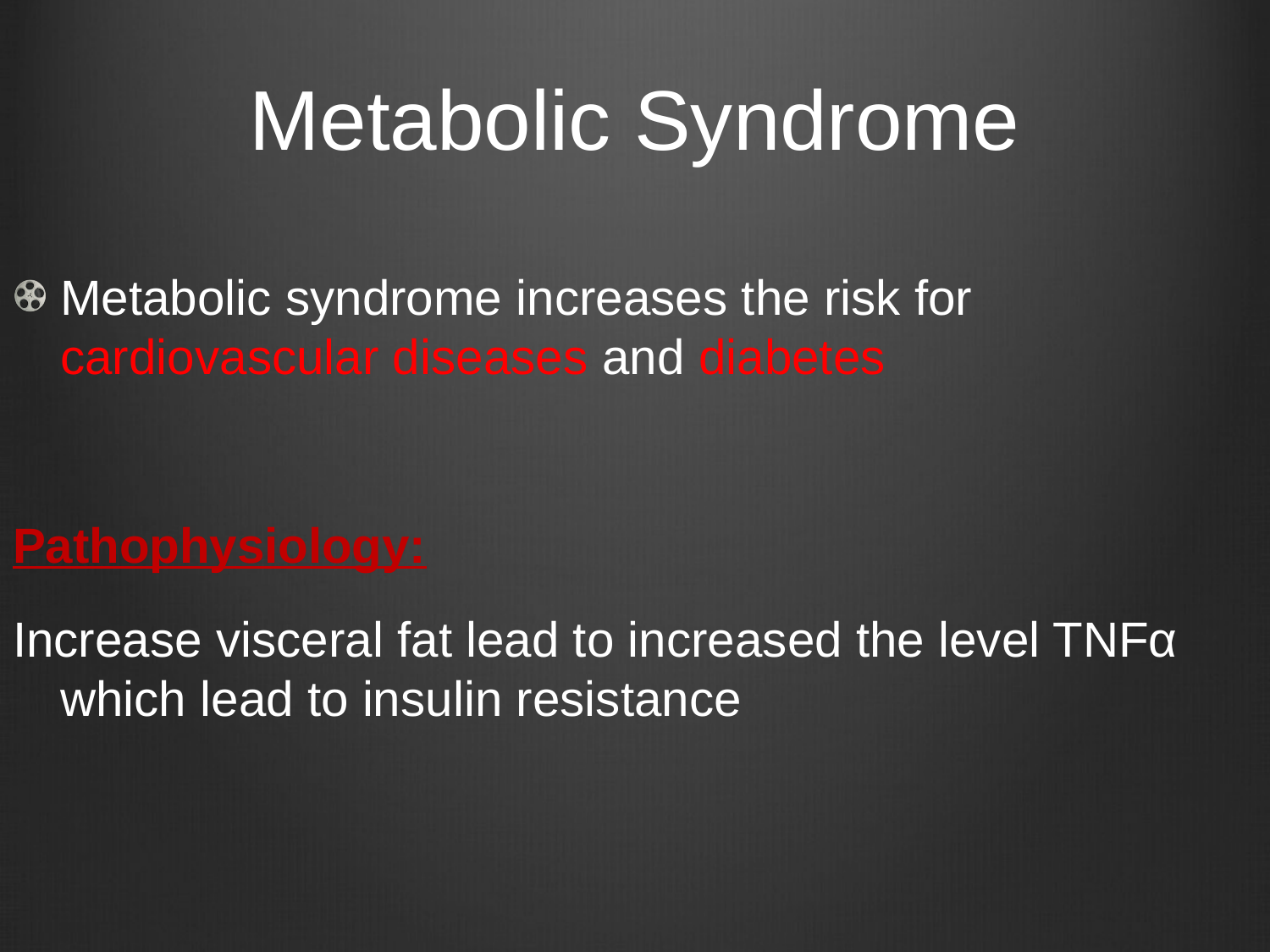

# Metabolic Syndrome
Metabolic syndrome increases the risk for cardiovascular diseases and diabetes

Pathophysiology:
Increase visceral fat lead to increased the level TNFα which lead to insulin resistance